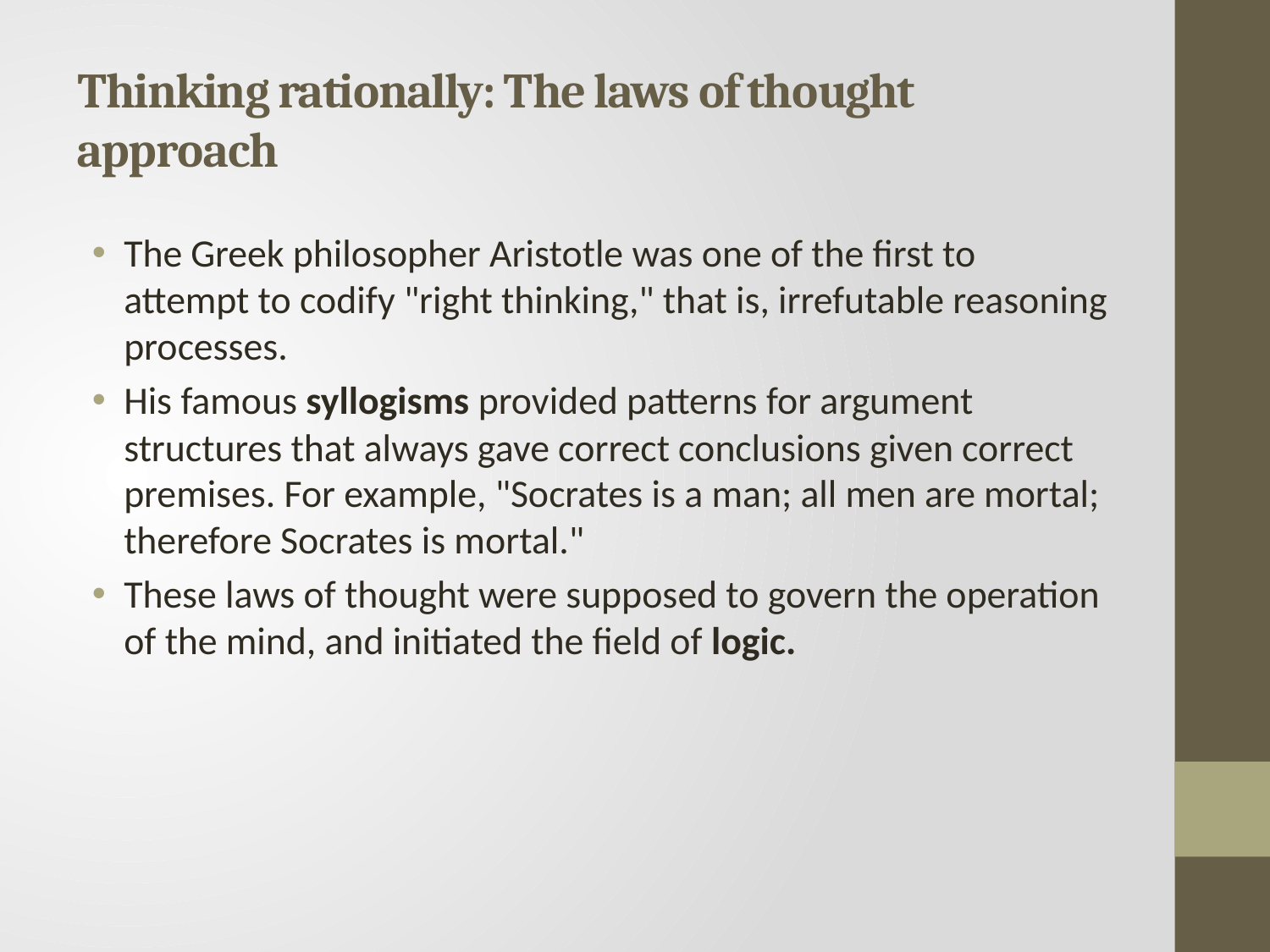

# Thinking rationally: The laws of thought approach
The Greek philosopher Aristotle was one of the first to attempt to codify "right thinking," that is, irrefutable reasoning processes.
His famous syllogisms provided patterns for argument structures that always gave correct conclusions given correct premises. For example, "Socrates is a man; all men are mortal; therefore Socrates is mortal."
These laws of thought were supposed to govern the operation of the mind, and initiated the field of logic.